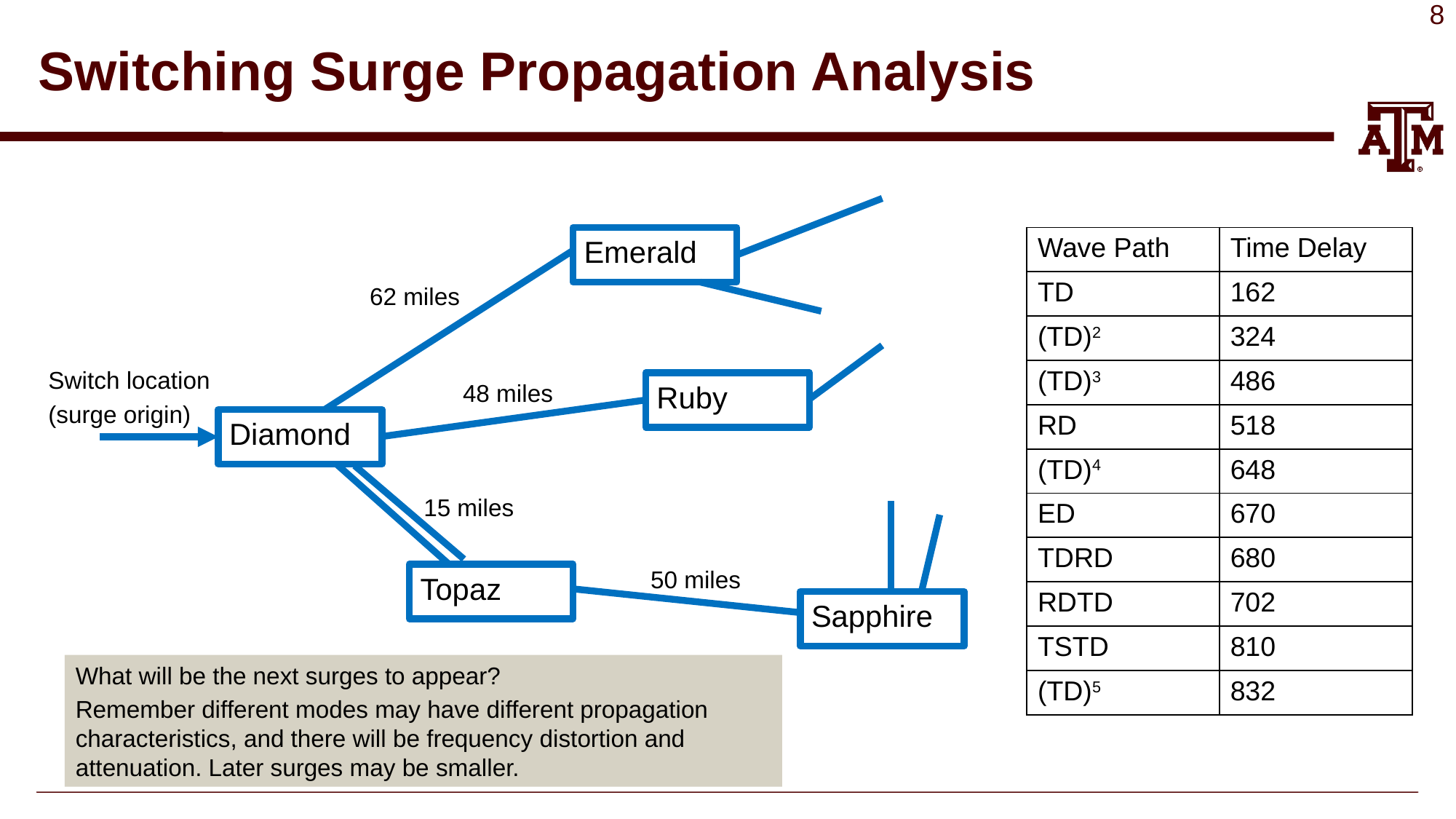

# Switching Surge Propagation Analysis
Emerald
| Wave Path | Time Delay |
| --- | --- |
| TD | 162 |
| (TD)2 | 324 |
| (TD)3 | 486 |
| RD | 518 |
| (TD)4 | 648 |
| ED | 670 |
| TDRD | 680 |
| RDTD | 702 |
| TSTD | 810 |
| (TD)5 | 832 |
62 miles
Switch location
(surge origin)
48 miles
Ruby
Diamond
15 miles
50 miles
Topaz
Sapphire
What will be the next surges to appear?
Remember different modes may have different propagation characteristics, and there will be frequency distortion and attenuation. Later surges may be smaller.